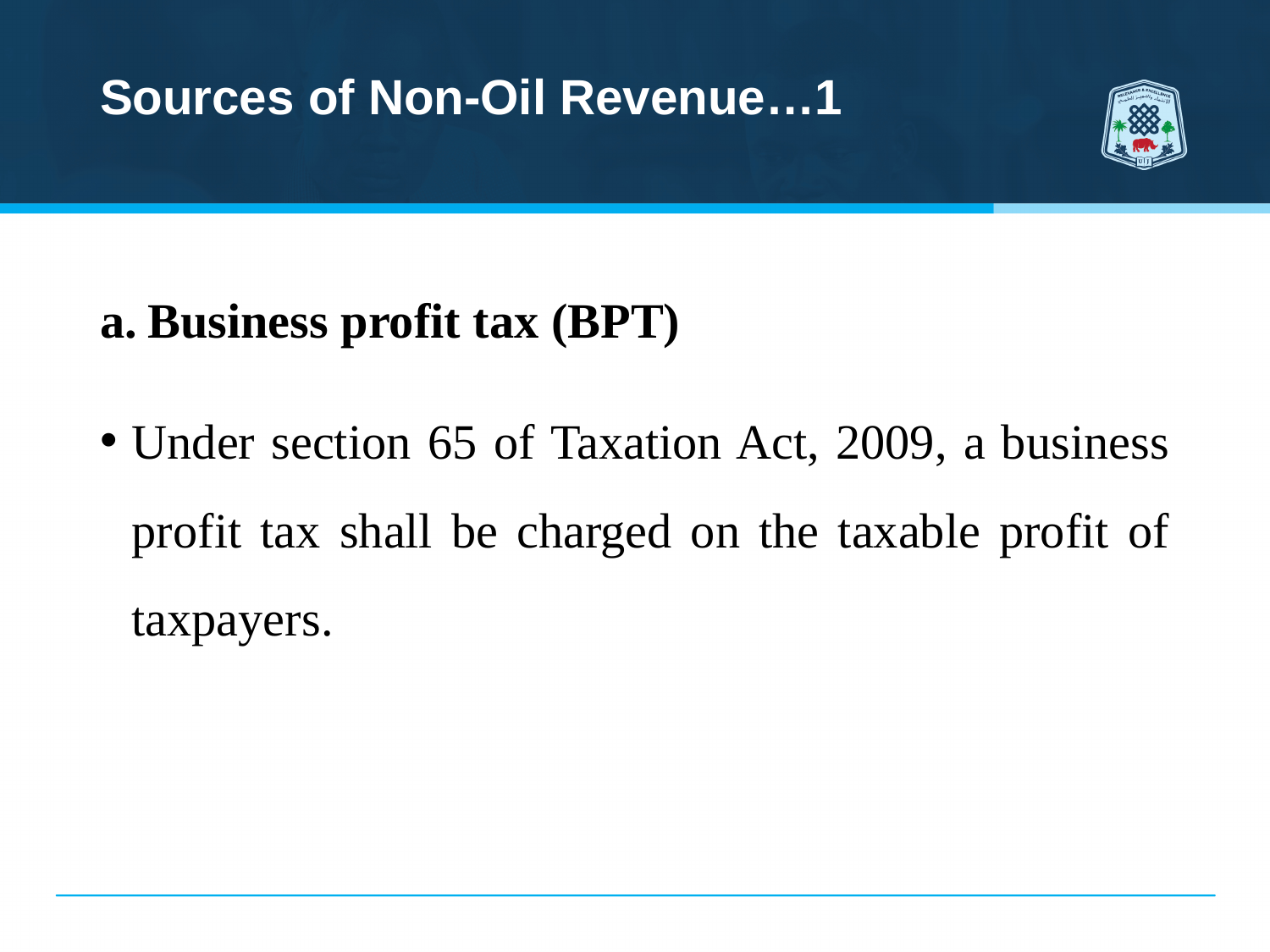

# Sources of Non-Oil Revenue…1
Business profit tax (BPT)
Under section 65 of Taxation Act, 2009, a business profit tax shall be charged on the taxable profit of taxpayers.